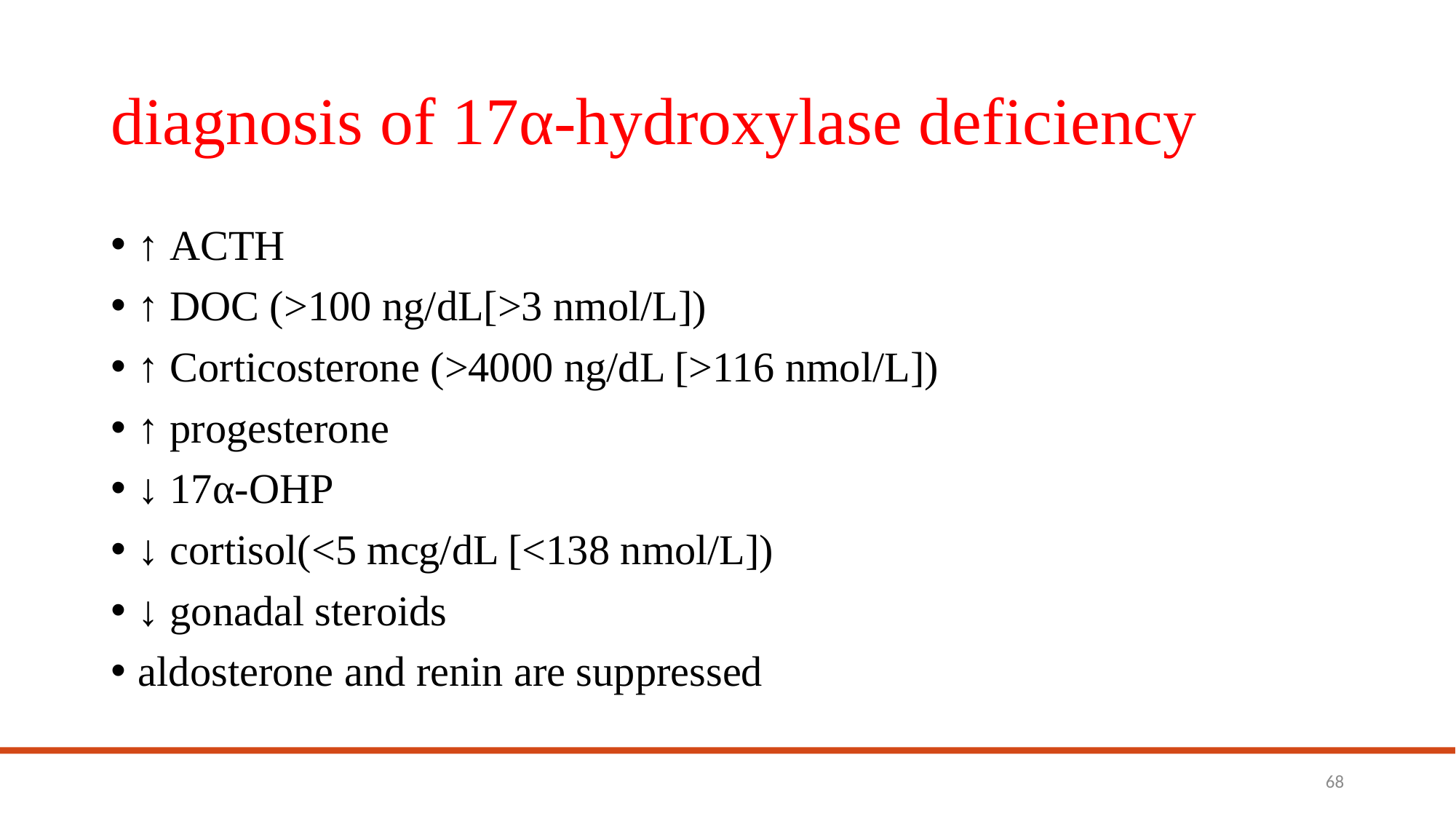

# diagnosis of 17α-hydroxylase deficiency
↑ ACTH
↑ DOC (>100 ng/dL[>3 nmol/L])
↑ Corticosterone (>4000 ng/dL [>116 nmol/L])
↑ progesterone
↓ 17α-OHP
↓ cortisol(<5 mcg/dL [<138 nmol/L])
↓ gonadal steroids
aldosterone and renin are suppressed
68